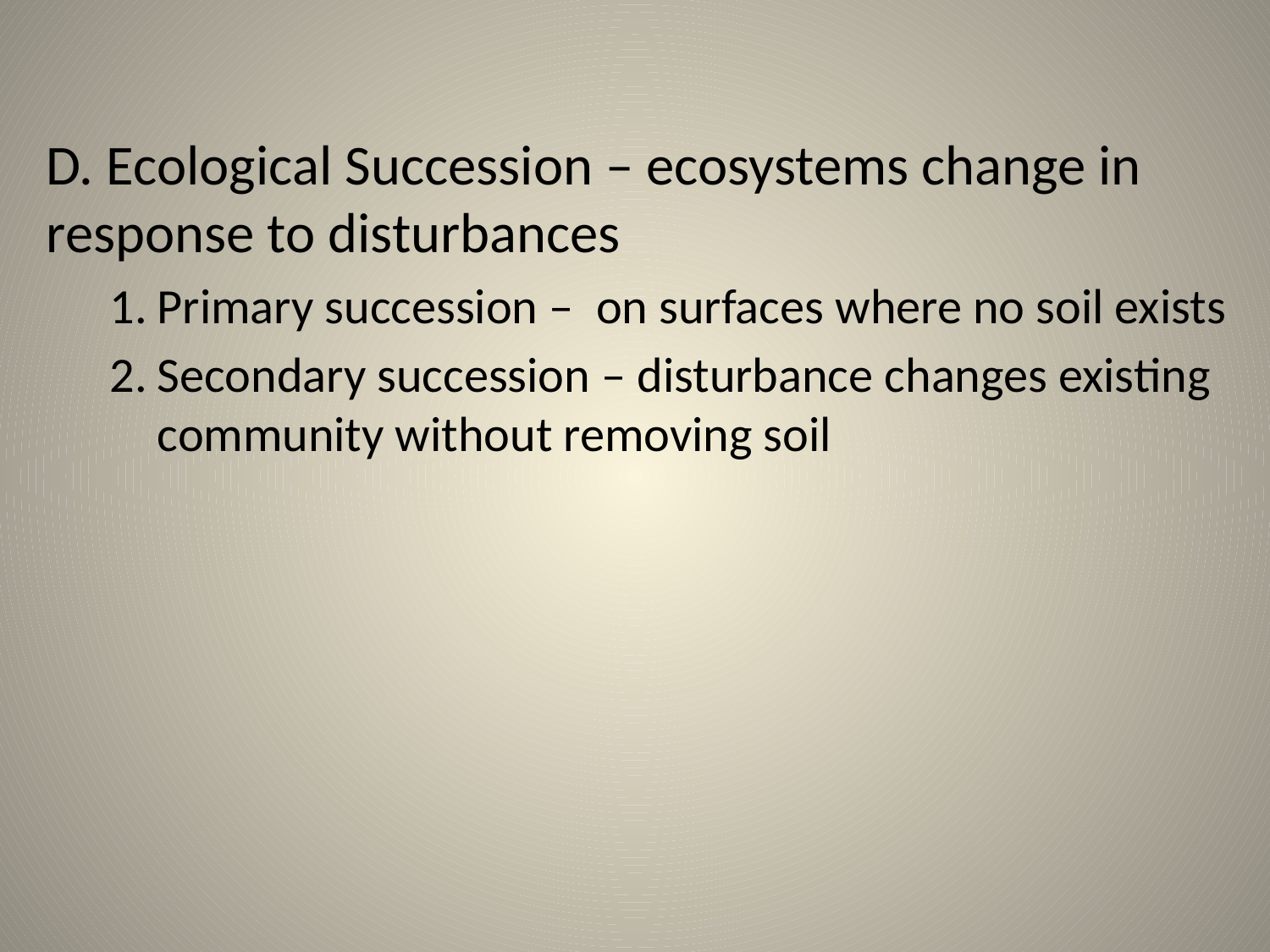

D. Ecological Succession – ecosystems change in 	response to disturbances
Primary succession –  on surfaces where no soil exists
Secondary succession – disturbance changes existing community without removing soil